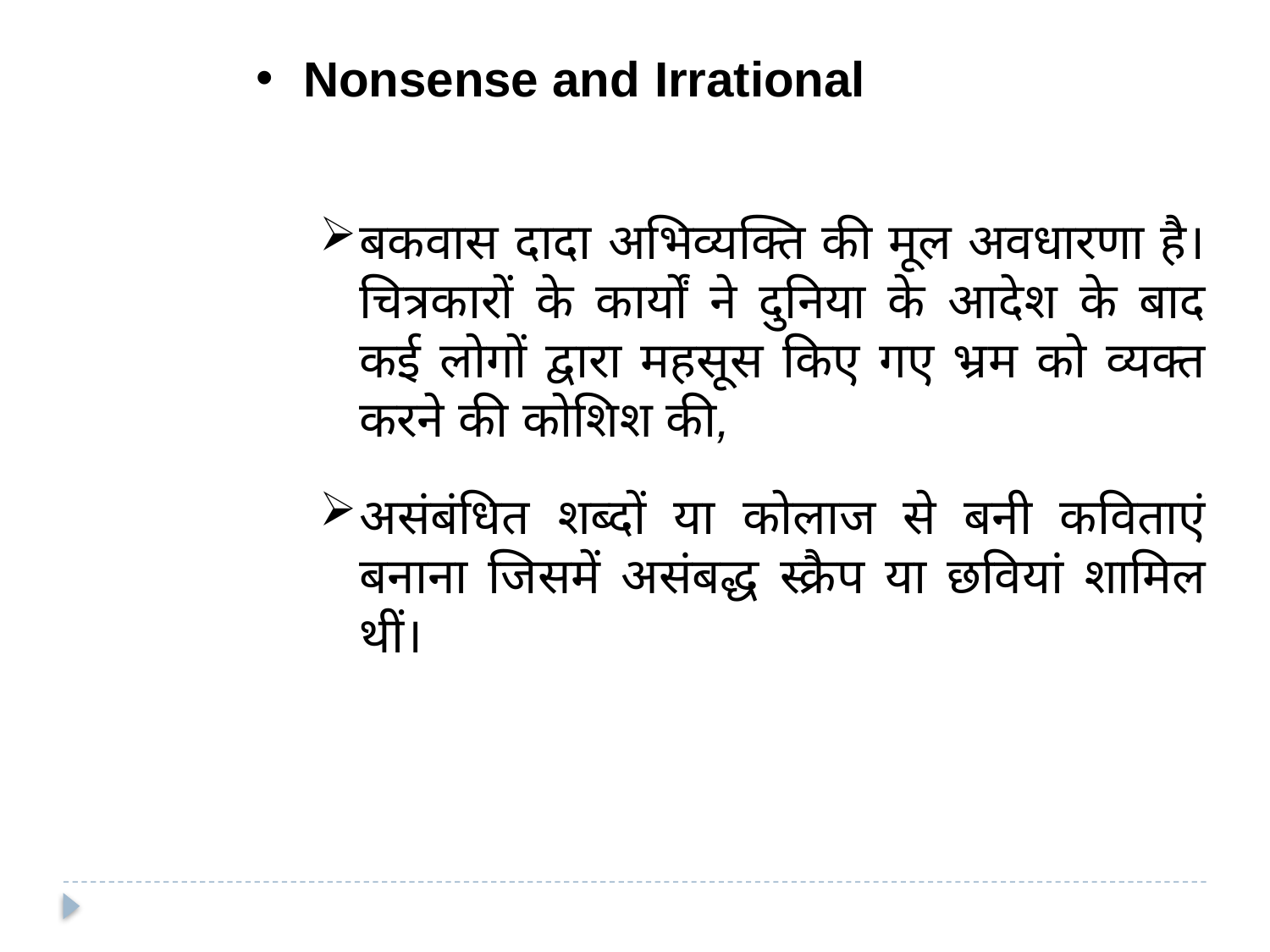

Nonsense and Irrational

बकवास दादा अभिव्यक्ति की मूल अवधारणा है। चित्रकारों के कार्यों ने दुनिया के आदेश के बाद कई लोगों द्वारा महसूस किए गए भ्रम को व्यक्त करने की कोशिश की,
असंबंधित शब्दों या कोलाज से बनी कविताएं बनाना जिसमें असंबद्ध स्क्रैप या छवियां शामिल थीं।